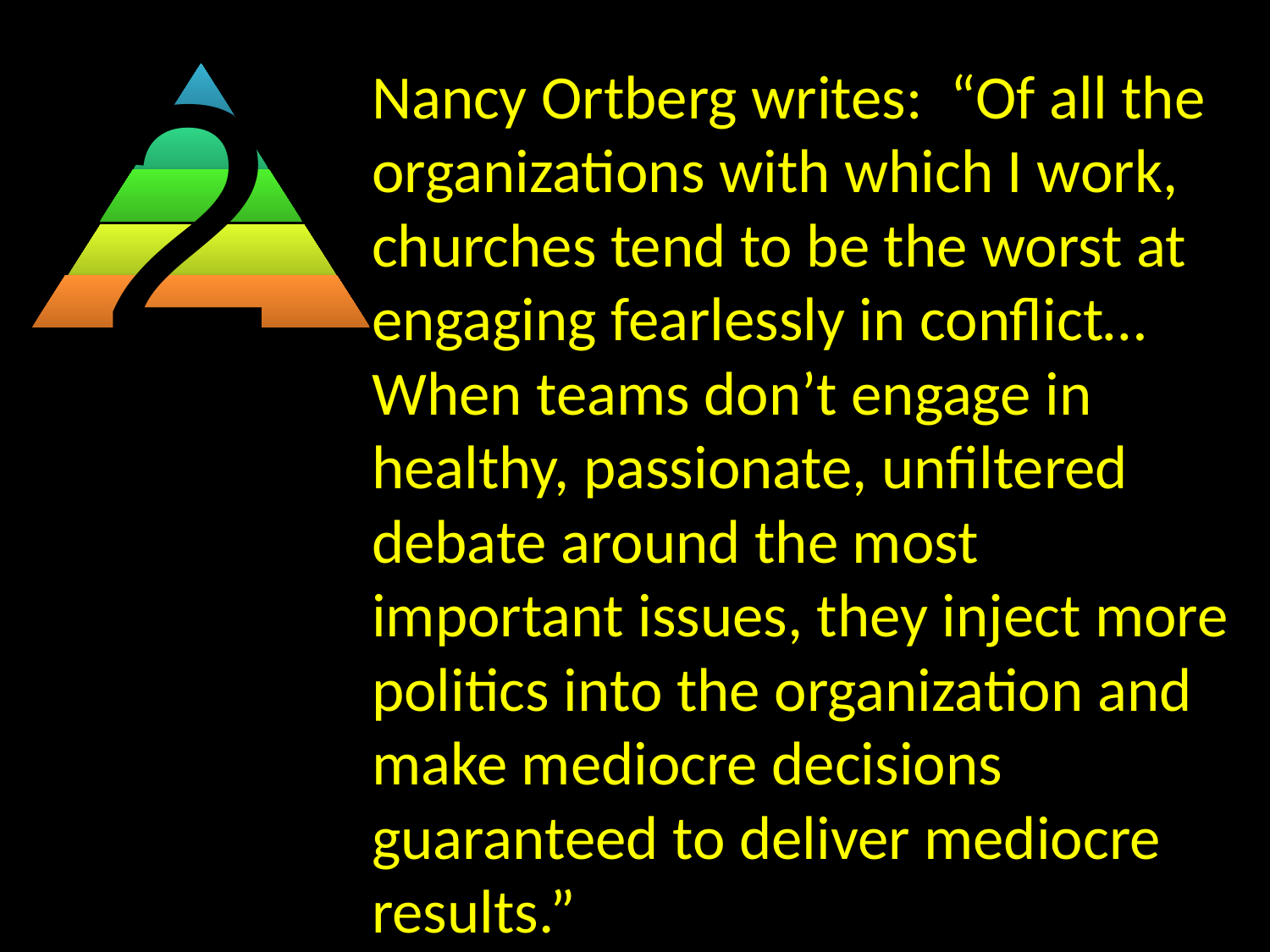

2

Nancy Ortberg writes:  “Of all the organizations with which I work, churches tend to be the worst at engaging fearlessly in conflict…When teams don’t engage in healthy, passionate, unfiltered debate around the most important issues, they inject more politics into the organization and make mediocre decisions guaranteed to deliver mediocre results.”